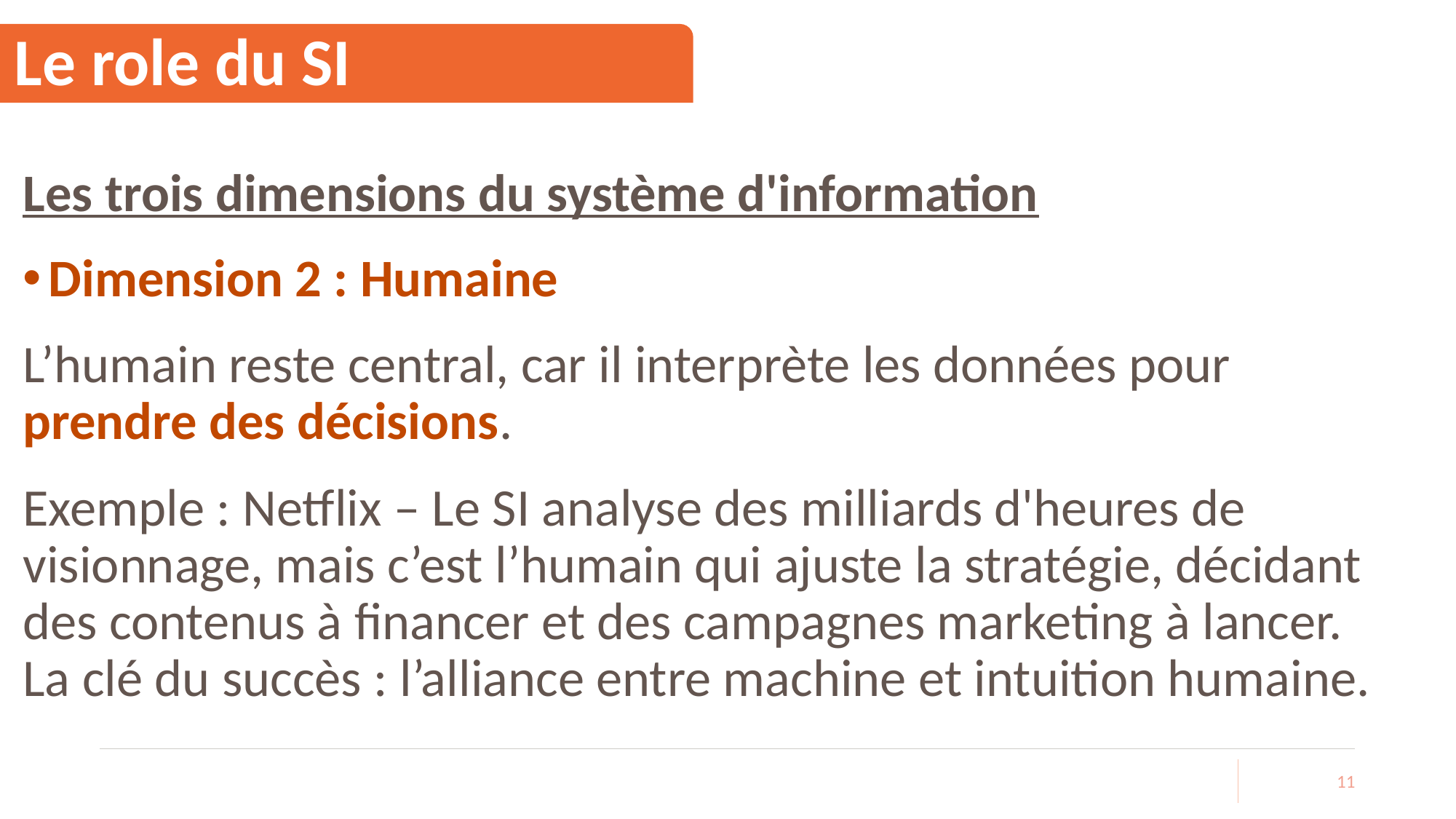

# Le role du SI

Les trois dimensions du système d'information
Dimension 2 : Humaine
L’humain reste central, car il interprète les données pour prendre des décisions.
Exemple : Netflix – Le SI analyse des milliards d'heures de visionnage, mais c’est l’humain qui ajuste la stratégie, décidant des contenus à financer et des campagnes marketing à lancer. La clé du succès : l’alliance entre machine et intuition humaine.
11